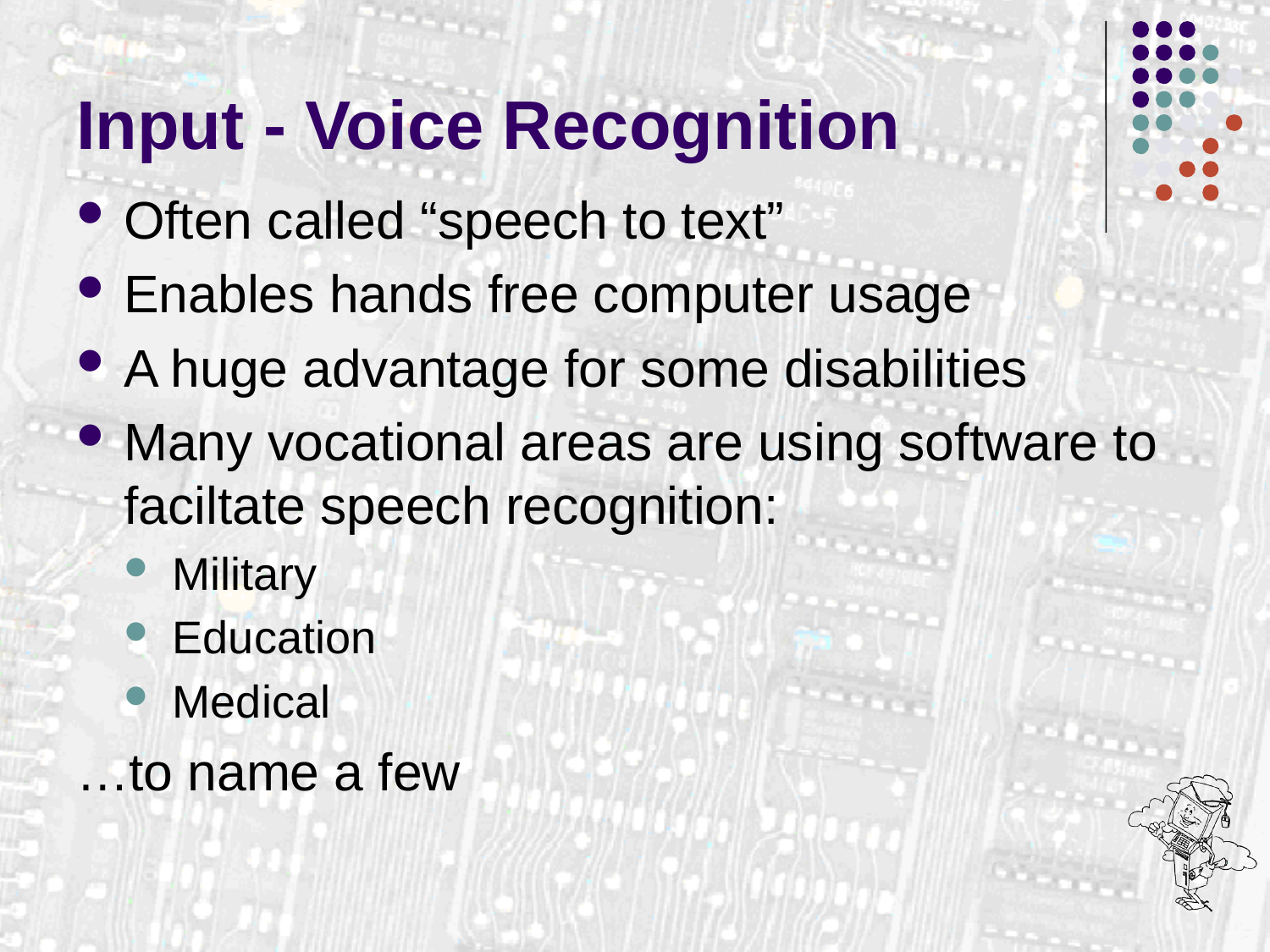

# Input - Voice Recognition
Often called “speech to text”
Enables hands free computer usage
A huge advantage for some disabilities
Many vocational areas are using software to faciltate speech recognition:
Military
Education
Medical
…to name a few